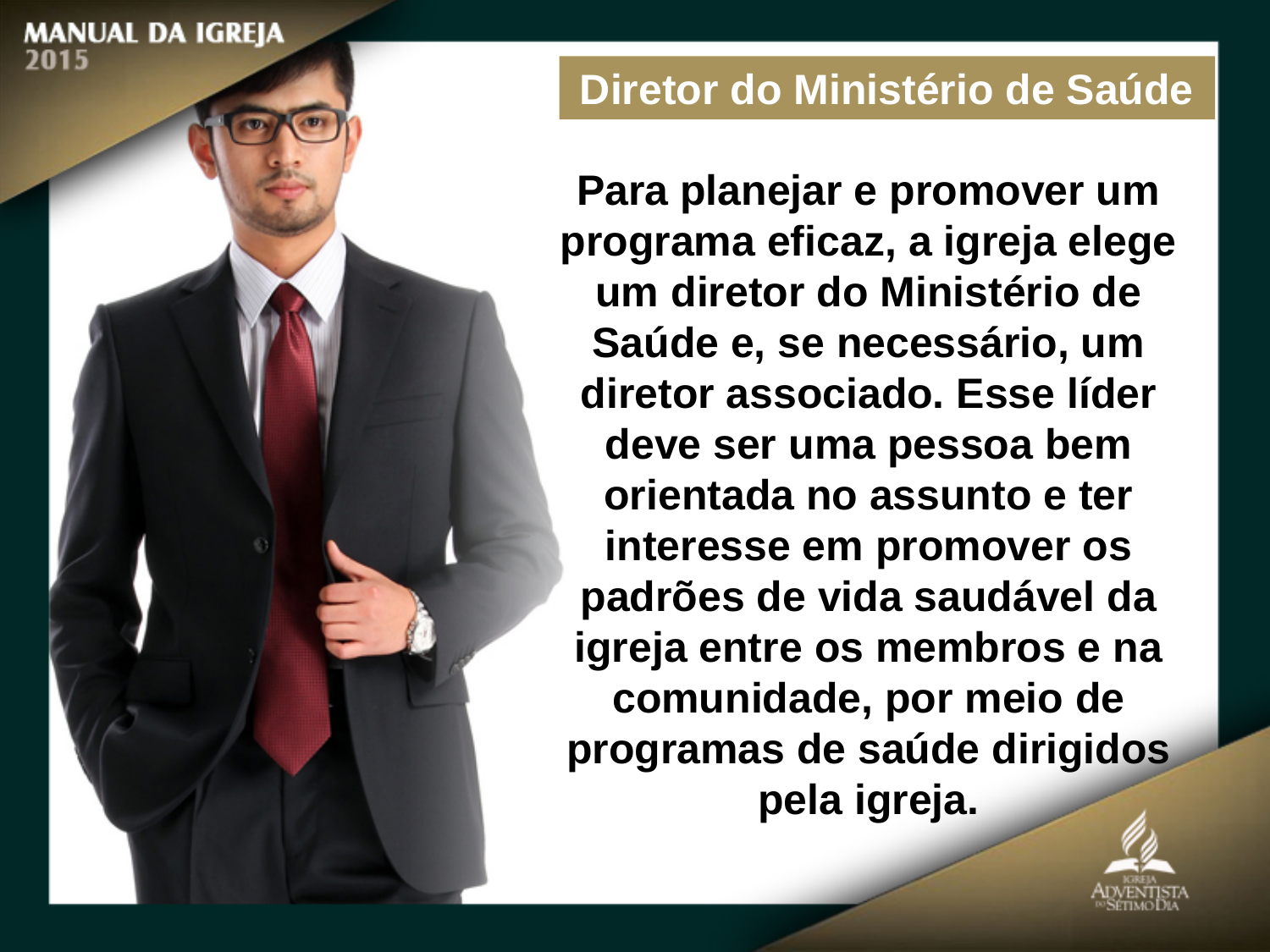

Diretor do Ministério de Saúde
Para planejar e promover um programa eficaz, a igreja elege um diretor do Ministério de Saúde e, se necessário, um diretor associado. Esse líder deve ser uma pessoa bem orientada no assunto e ter interesse em promover os padrões de vida saudável da igreja entre os membros e na
comunidade, por meio de programas de saúde dirigidos pela igreja.